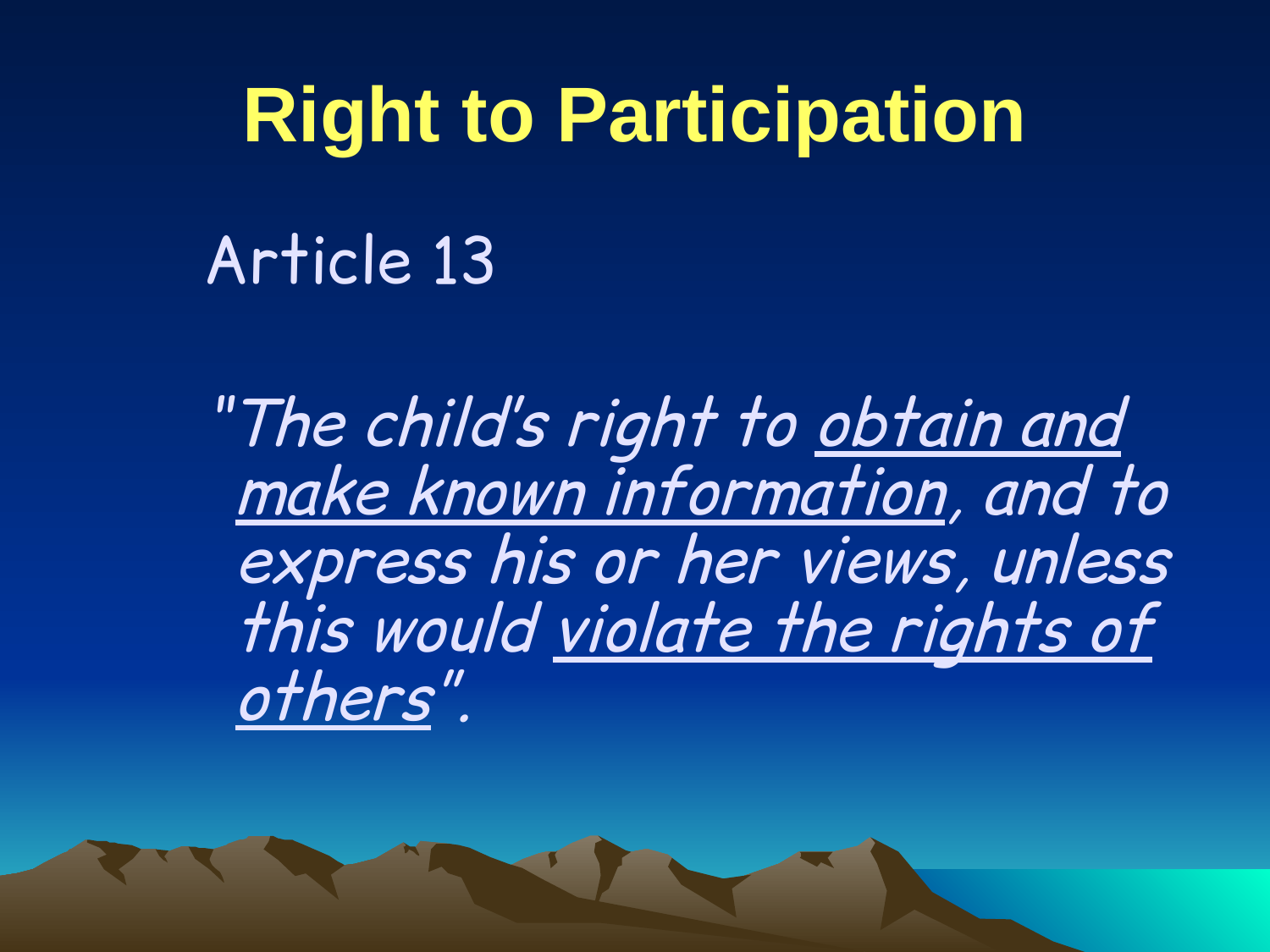

# Right to Participation
Article 13

“The child’s right to obtain and make known information, and to express his or her views, unless this would violate the rights of others”.